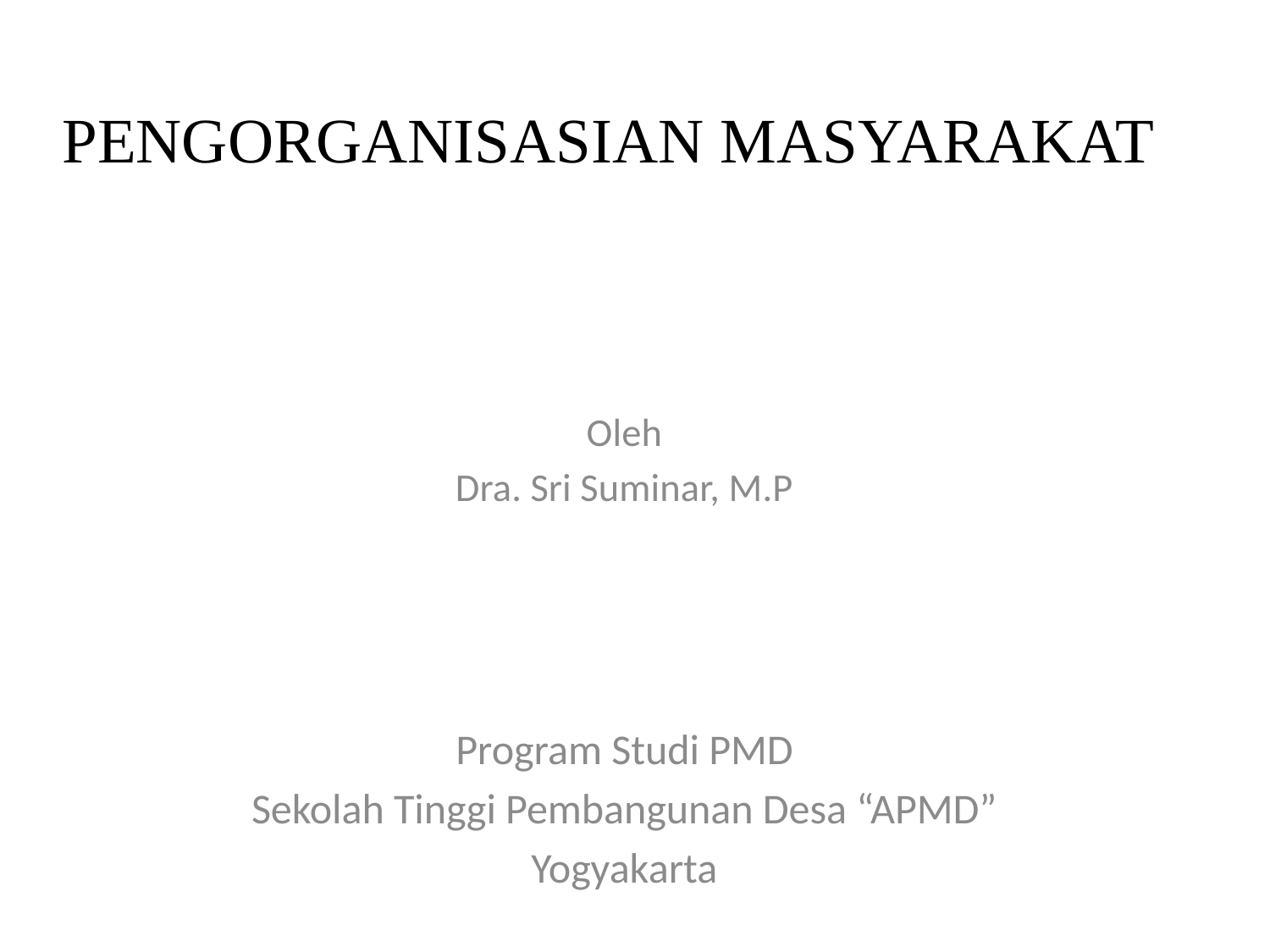

# PENGORGANISASIAN MASYARAKAT

Oleh
Dra. Sri Suminar, M.P

Program Studi PMD
Sekolah Tinggi Pembangunan Desa “APMD”
Yogyakarta